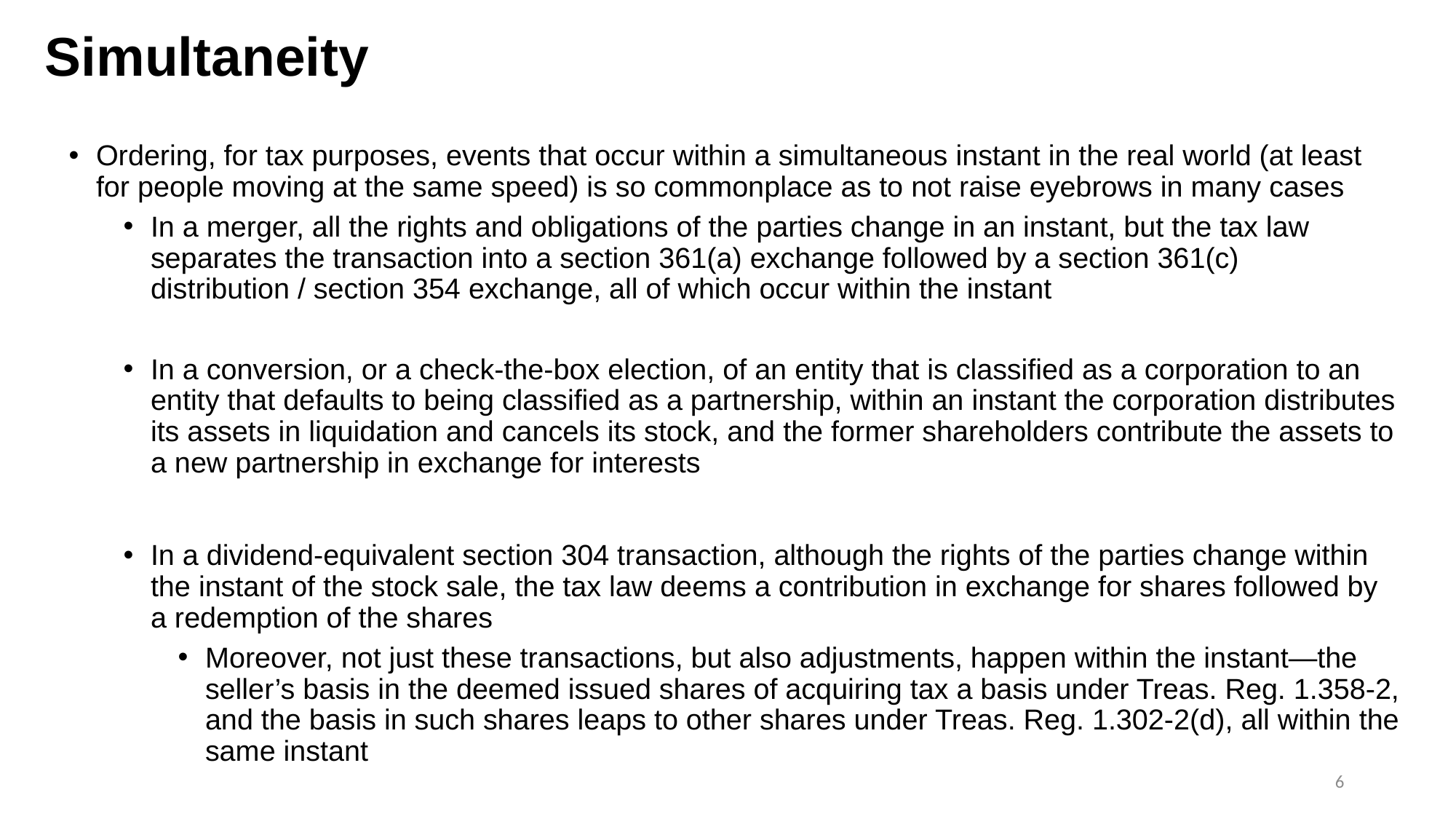

# Simultaneity
Ordering, for tax purposes, events that occur within a simultaneous instant in the real world (at least for people moving at the same speed) is so commonplace as to not raise eyebrows in many cases
In a merger, all the rights and obligations of the parties change in an instant, but the tax law separates the transaction into a section 361(a) exchange followed by a section 361(c) distribution / section 354 exchange, all of which occur within the instant

In a conversion, or a check-the-box election, of an entity that is classified as a corporation to an entity that defaults to being classified as a partnership, within an instant the corporation distributes its assets in liquidation and cancels its stock, and the former shareholders contribute the assets to a new partnership in exchange for interests

In a dividend-equivalent section 304 transaction, although the rights of the parties change within the instant of the stock sale, the tax law deems a contribution in exchange for shares followed by a redemption of the shares
Moreover, not just these transactions, but also adjustments, happen within the instant—the seller’s basis in the deemed issued shares of acquiring tax a basis under Treas. Reg. 1.358-2, and the basis in such shares leaps to other shares under Treas. Reg. 1.302-2(d), all within the same instant

6